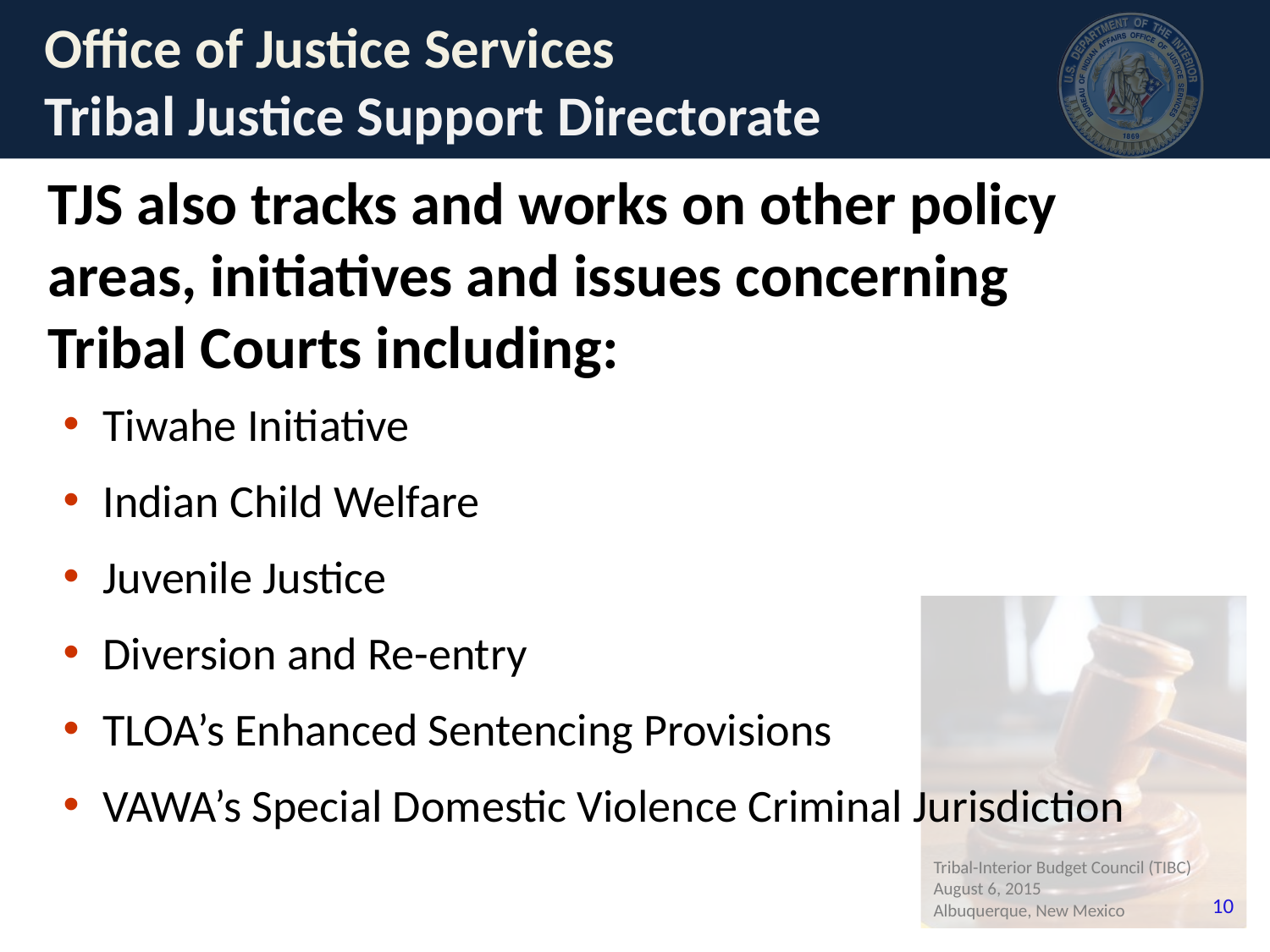

# Office of Justice Services Tribal Justice Support Directorate

TJS also tracks and works on other policy areas, initiatives and issues concerning Tribal Courts including:
Tiwahe Initiative
Indian Child Welfare
Juvenile Justice
Diversion and Re-entry
TLOA’s Enhanced Sentencing Provisions
VAWA’s Special Domestic Violence Criminal Jurisdiction

Tribal-Interior Budget Council (TIBC)
August 6, 2015
Albuquerque, New Mexico
10